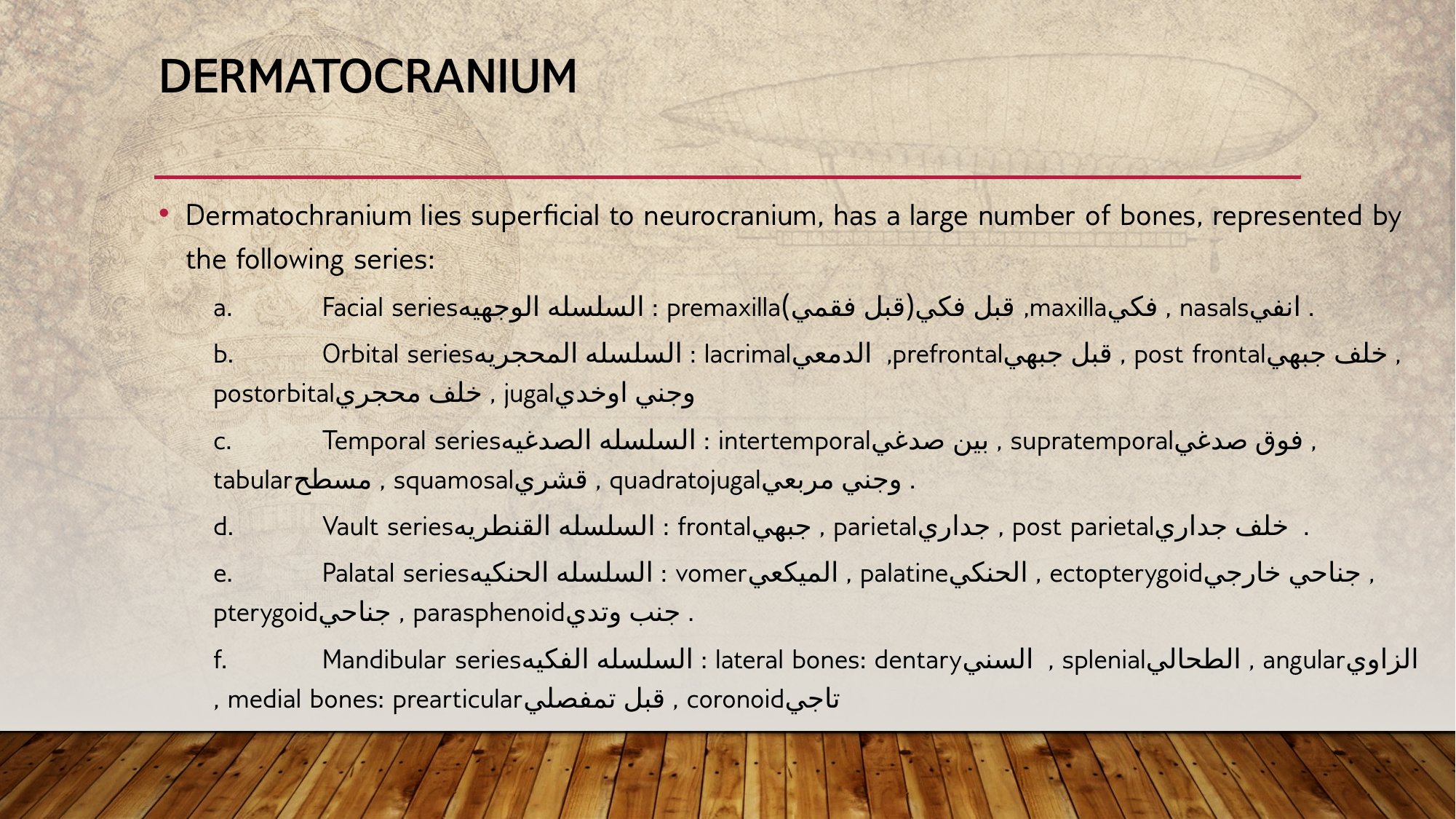

# Dermatocranium
Dermatochranium lies superficial to neurocranium, has a large number of bones, represented by the following series:
a.	Facial seriesالسلسله الوجهيه : premaxillaقبل فكي(قبل فقمي) ,maxillaفكي , nasalsانفي .
b.	Orbital seriesالسلسله المحجريه : lacrimalالدمعي  ,prefrontalقبل جبهي , post frontalخلف جبهي , postorbitalخلف محجري , jugalوجني اوخدي
c.	Temporal seriesالسلسله الصدغيه : intertemporalبين صدغي , supratemporalفوق صدغي , tabularمسطح , squamosalقشري , quadratojugalوجني مربعي .
d.	Vault seriesالسلسله القنطريه : frontalجبهي , parietalجداري , post parietalخلف جداري  .
e.	Palatal seriesالسلسله الحنكيه : vomerالميكعي , palatineالحنكي , ectopterygoidجناحي خارجي , pterygoidجناحي , parasphenoidجنب وتدي .
f.	Mandibular seriesالسلسله الفكيه : lateral bones: dentaryالسني  , splenialالطحالي , angularالزاوي , medial bones: prearticularقبل تمفصلي , coronoidتاجي